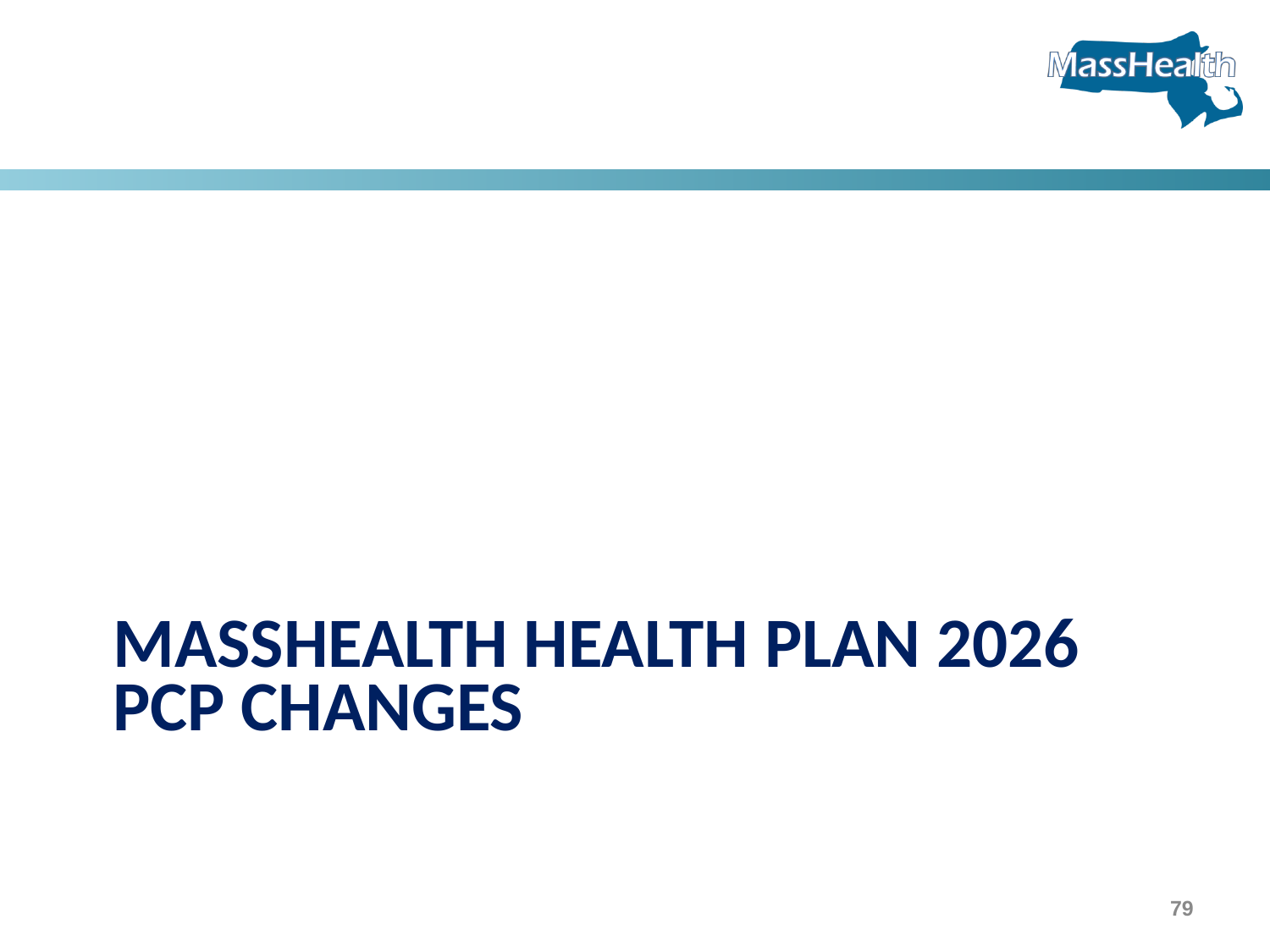

# MassHealth Health Plan 2026 PCP Changes
79